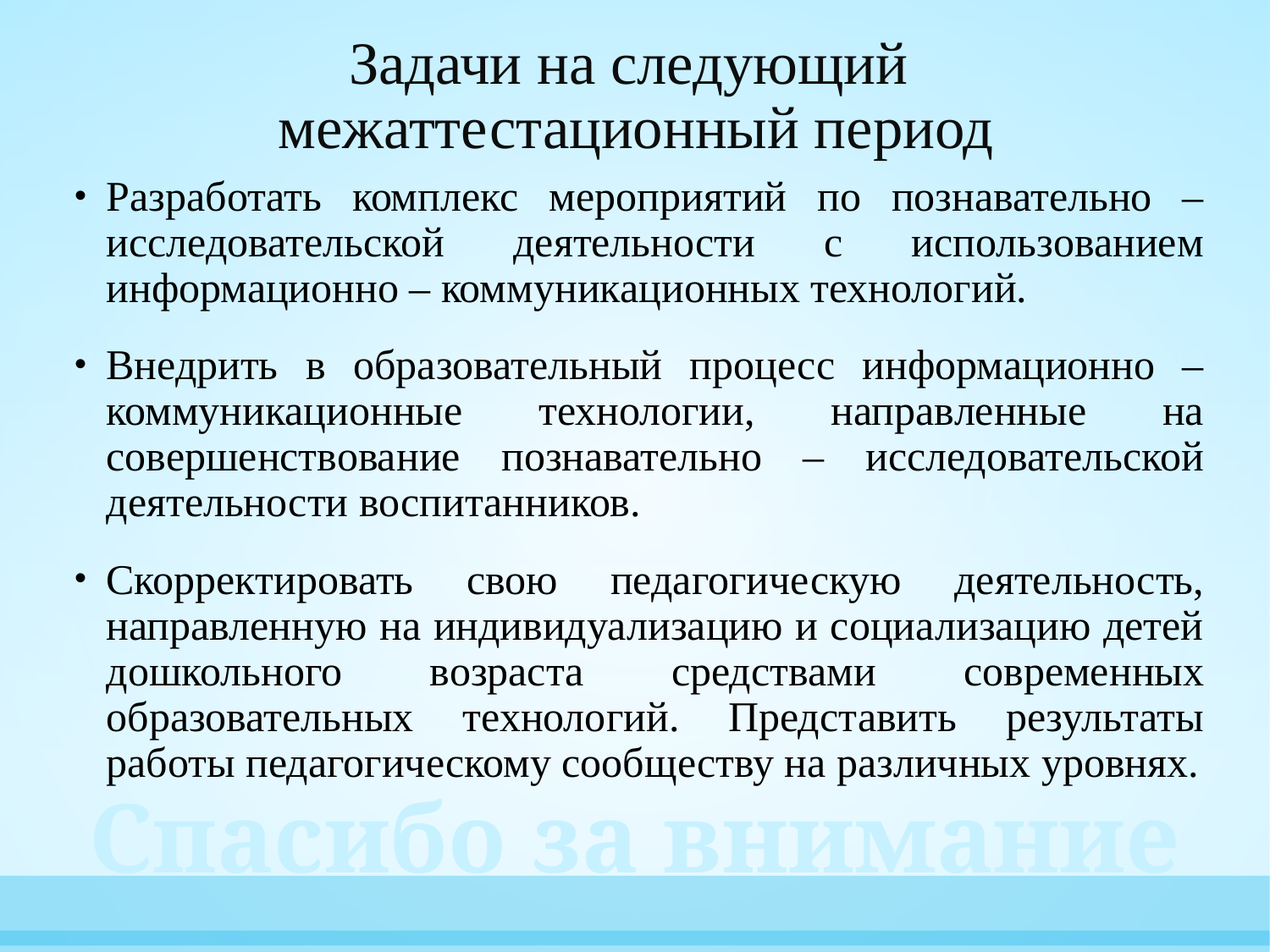

# Задачи на следующий межаттестационный период
Разработать комплекс мероприятий по познавательно – исследовательской деятельности с использованием информационно – коммуникационных технологий.
Внедрить в образовательный процесс информационно – коммуникационные технологии, направленные на совершенствование познавательно – исследовательской деятельности воспитанников.
Скорректировать свою педагогическую деятельность, направленную на индивидуализацию и социализацию детей дошкольного возраста средствами современных образовательных технологий. Представить результаты работы педагогическому сообществу на различных уровнях.

Спасибо за внимание